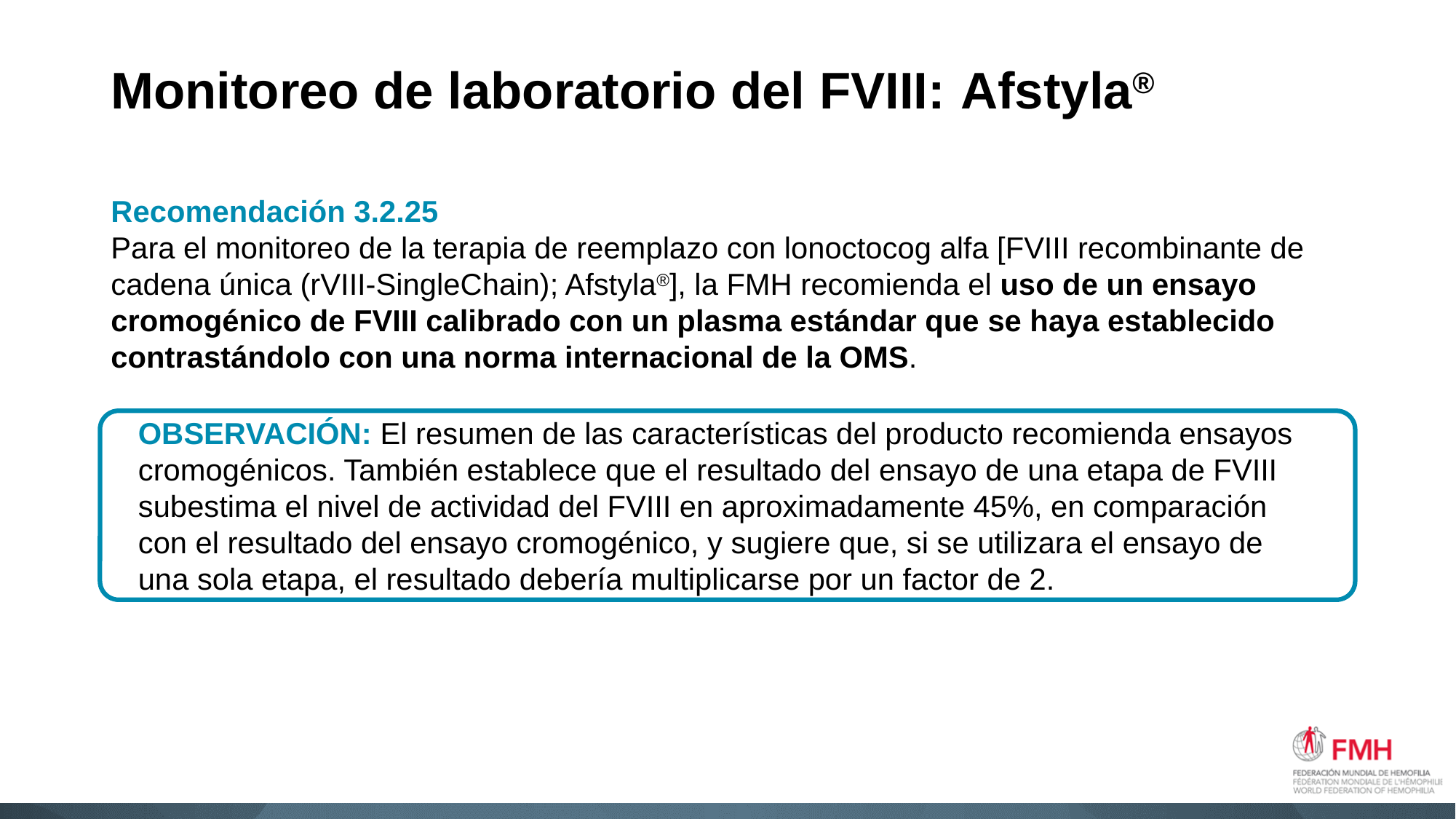

# Monitoreo de laboratorio del FVIII: Afstyla®
Recomendación 3.2.25
Para el monitoreo de la terapia de reemplazo con lonoctocog alfa [FVIII recombinante de cadena única (rVIII-SingleChain); Afstyla®], la FMH recomienda el uso de un ensayo cromogénico de FVIII calibrado con un plasma estándar que se haya establecido contrastándolo con una norma internacional de la OMS.
OBSERVACIÓN: El resumen de las características del producto recomienda ensayos cromogénicos. También establece que el resultado del ensayo de una etapa de FVIII subestima el nivel de actividad del FVIII en aproximadamente 45%, en comparación con el resultado del ensayo cromogénico, y sugiere que, si se utilizara el ensayo de una sola etapa, el resultado debería multiplicarse por un factor de 2.